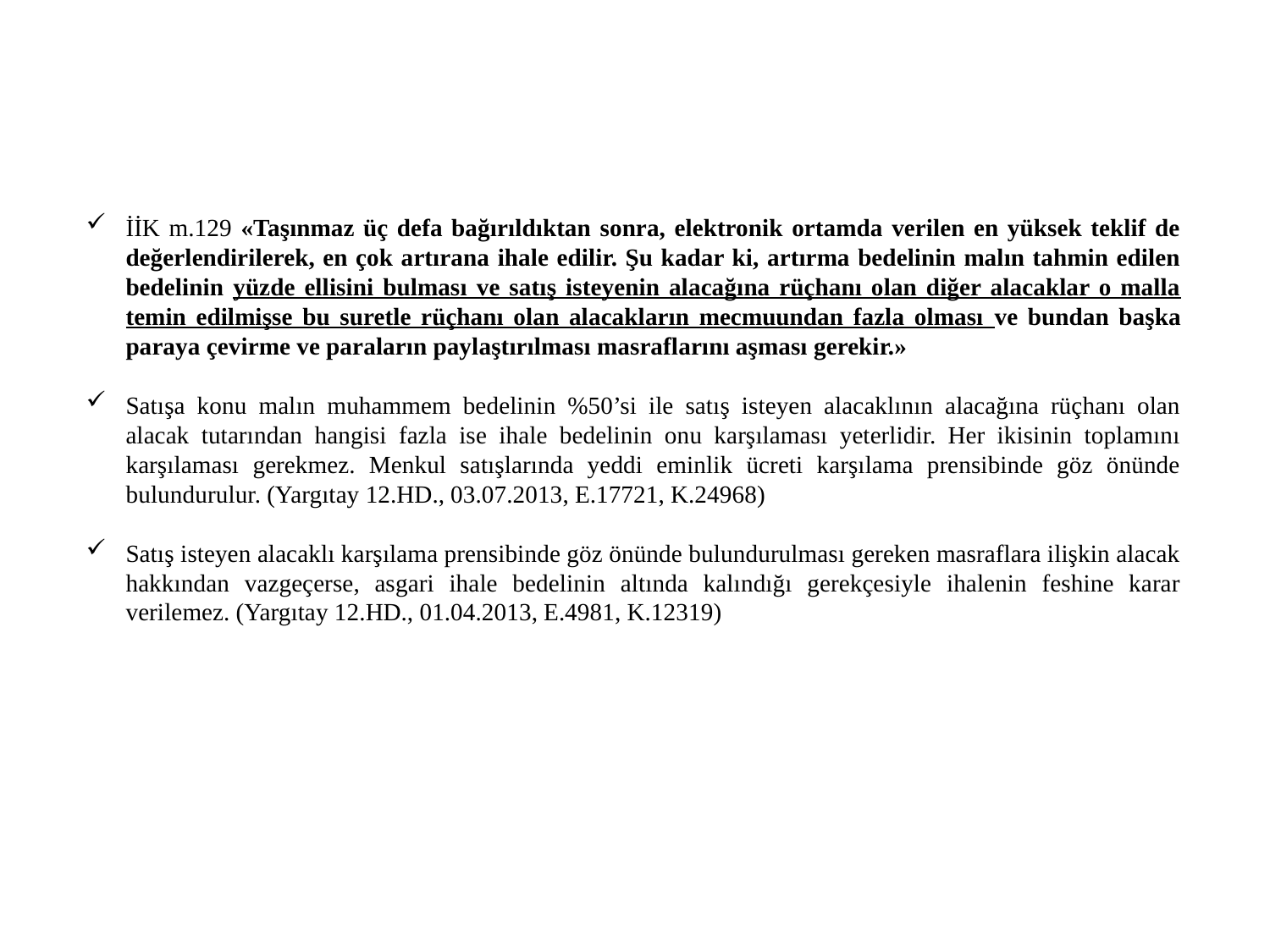

İİK m.129 «Taşınmaz üç defa bağırıldıktan sonra, elektronik ortamda verilen en yüksek teklif de değerlendirilerek, en çok artırana ihale edilir. Şu kadar ki, artırma bedelinin malın tahmin edilen bedelinin yüzde ellisini bulması ve satış isteyenin alacağına rüçhanı olan diğer alacaklar o malla temin edilmişse bu suretle rüçhanı olan alacakların mecmuundan fazla olması ve bundan başka paraya çevirme ve paraların paylaştırılması masraflarını aşması gerekir.»

Satışa konu malın muhammem bedelinin %50’si ile satış isteyen alacaklının alacağına rüçhanı olan alacak tutarından hangisi fazla ise ihale bedelinin onu karşılaması yeterlidir. Her ikisinin toplamını karşılaması gerekmez. Menkul satışlarında yeddi eminlik ücreti karşılama prensibinde göz önünde bulundurulur. (Yargıtay 12.HD., 03.07.2013, E.17721, K.24968)

Satış isteyen alacaklı karşılama prensibinde göz önünde bulundurulması gereken masraflara ilişkin alacak hakkından vazgeçerse, asgari ihale bedelinin altında kalındığı gerekçesiyle ihalenin feshine karar verilemez. (Yargıtay 12.HD., 01.04.2013, E.4981, K.12319)